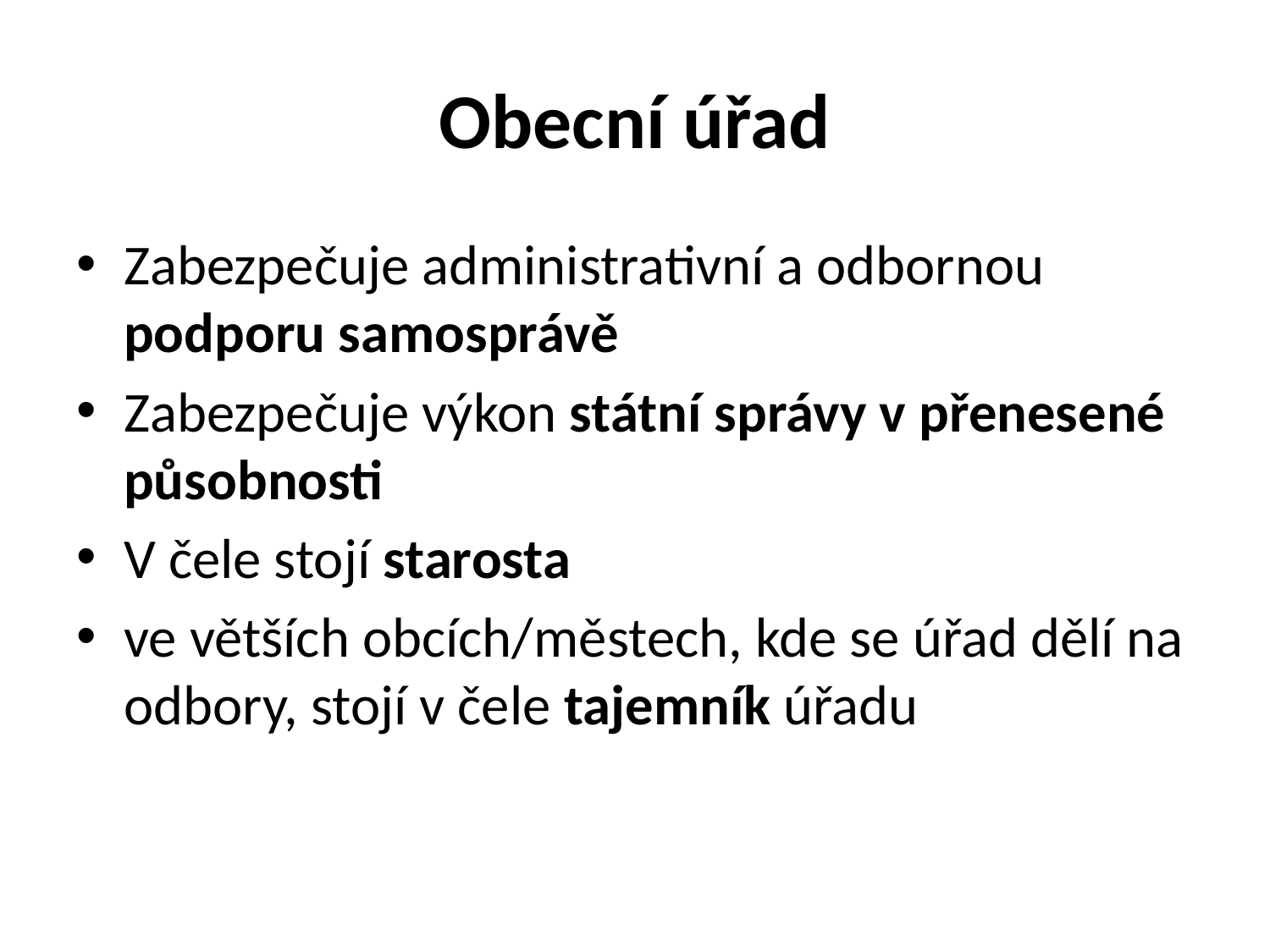

# Obecní úřad
Zabezpečuje administrativní a odbornou podporu samosprávě
Zabezpečuje výkon státní správy v přenesené působnosti
V čele stojí starosta
ve větších obcích/městech, kde se úřad dělí na odbory, stojí v čele tajemník úřadu